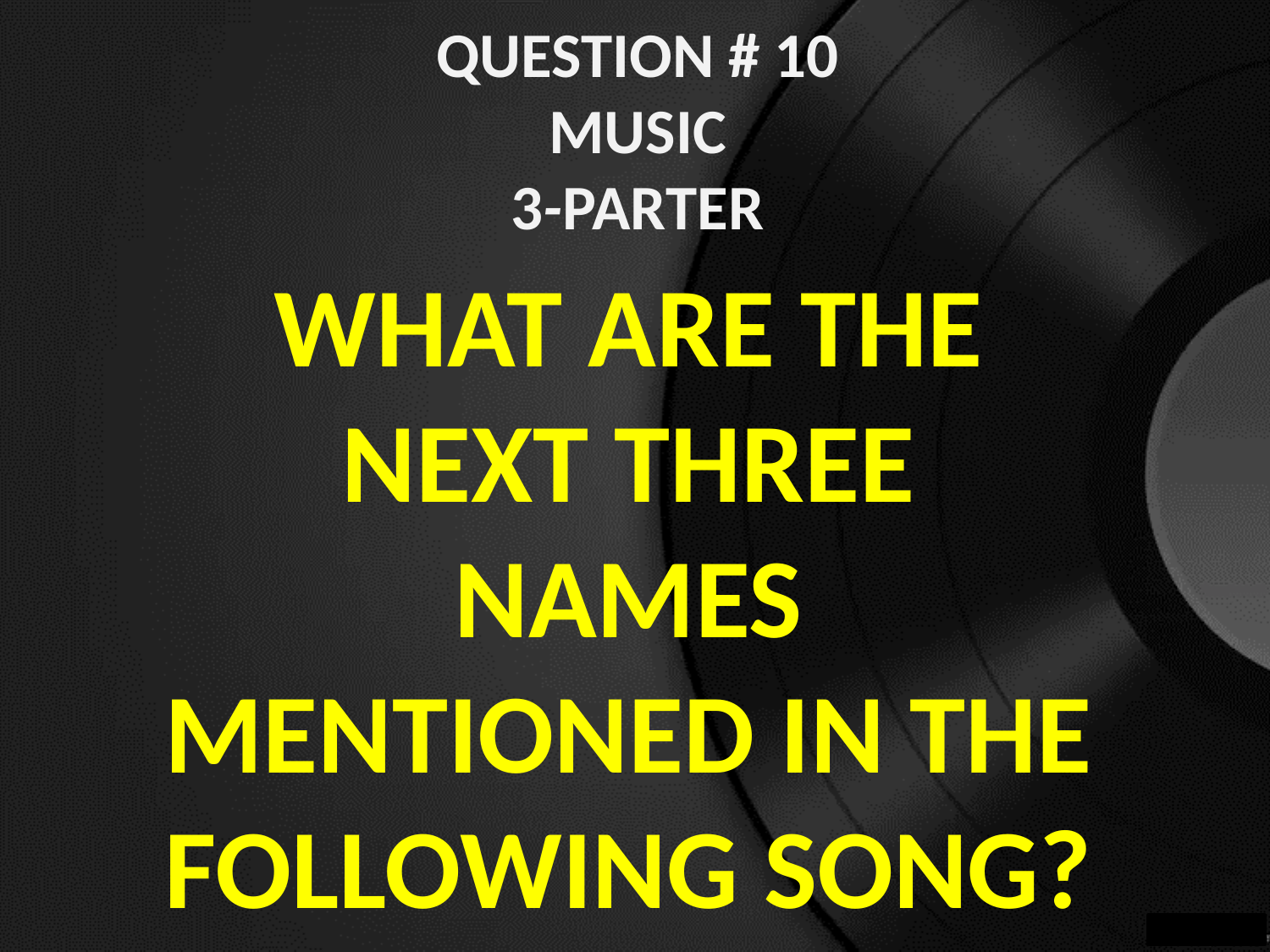

#
QUESTION # 10
MUSIC
3-PARTER
WHAT ARE THE NEXT THREE NAMES MENTIONED IN THE FOLLOWING SONG?